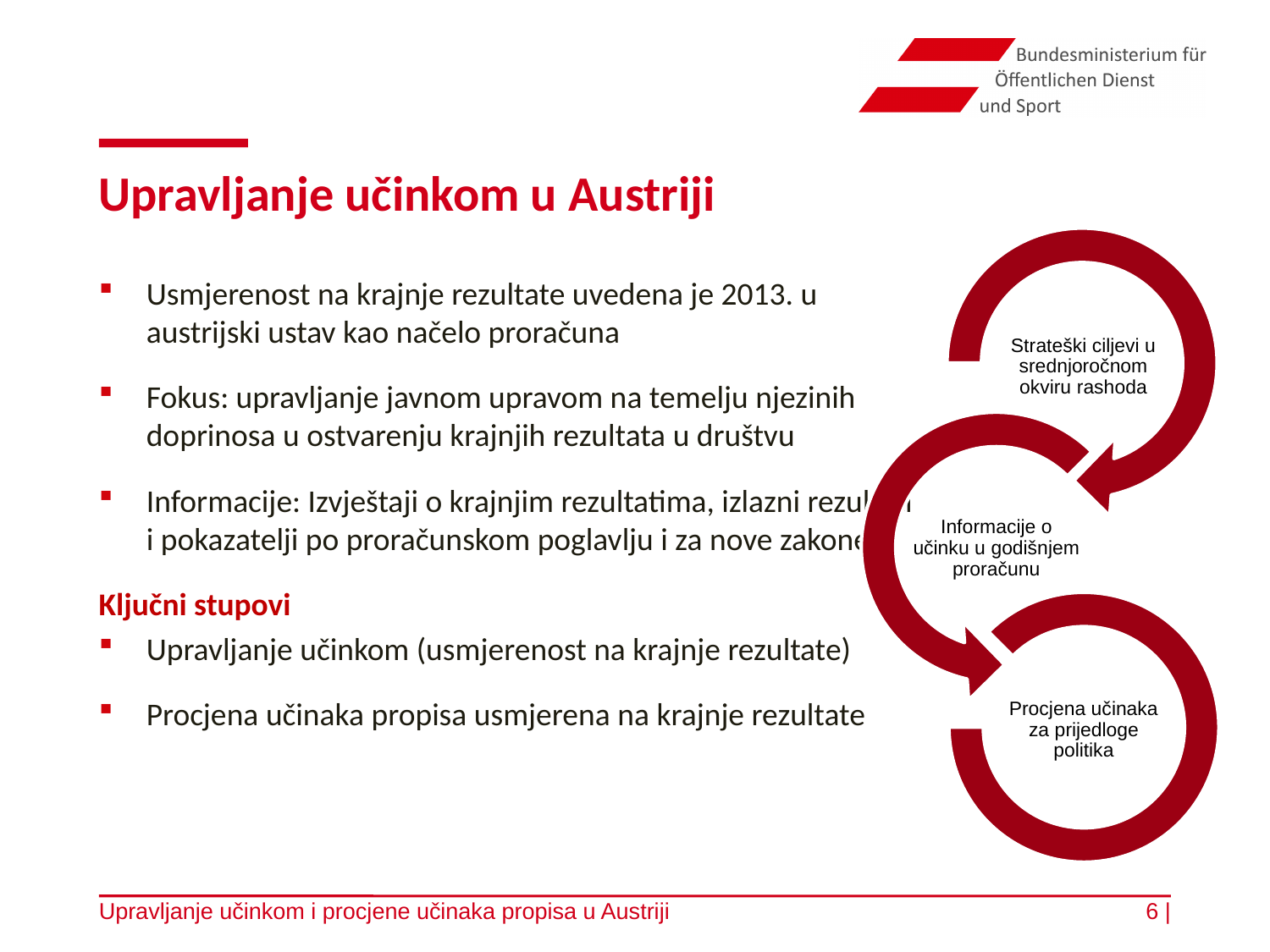

Strateški ciljevi u srednjoročnom okviru rashoda
Informacije o učinku u godišnjem proračunu
Procjena učinaka za prijedloge politika
# Upravljanje učinkom u Austriji
Usmjerenost na krajnje rezultate uvedena je 2013. u austrijski ustav kao načelo proračuna
Fokus: upravljanje javnom upravom na temelju njezinih doprinosa u ostvarenju krajnjih rezultata u društvu
Informacije: Izvještaji o krajnjim rezultatima, izlazni rezultati i pokazatelji po proračunskom poglavlju i za nove zakone
Ključni stupovi
Upravljanje učinkom (usmjerenost na krajnje rezultate)
Procjena učinaka propisa usmjerena na krajnje rezultate
Upravljanje učinkom i procjene učinaka propisa u Austriji
6 |